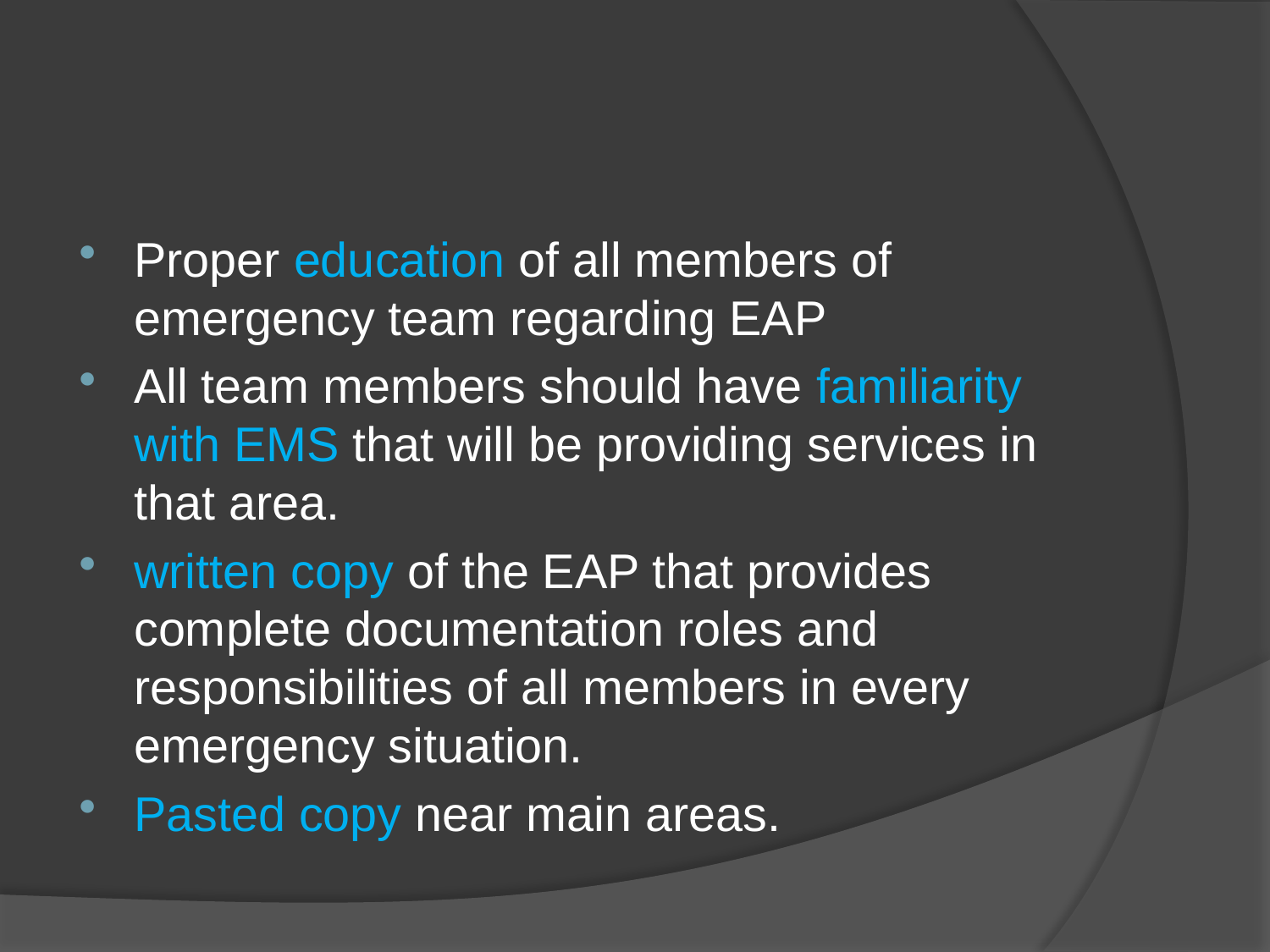

#
Proper education of all members of emergency team regarding EAP
All team members should have familiarity with EMS that will be providing services in that area.
written copy of the EAP that provides complete documentation roles and responsibilities of all members in every emergency situation.
Pasted copy near main areas.